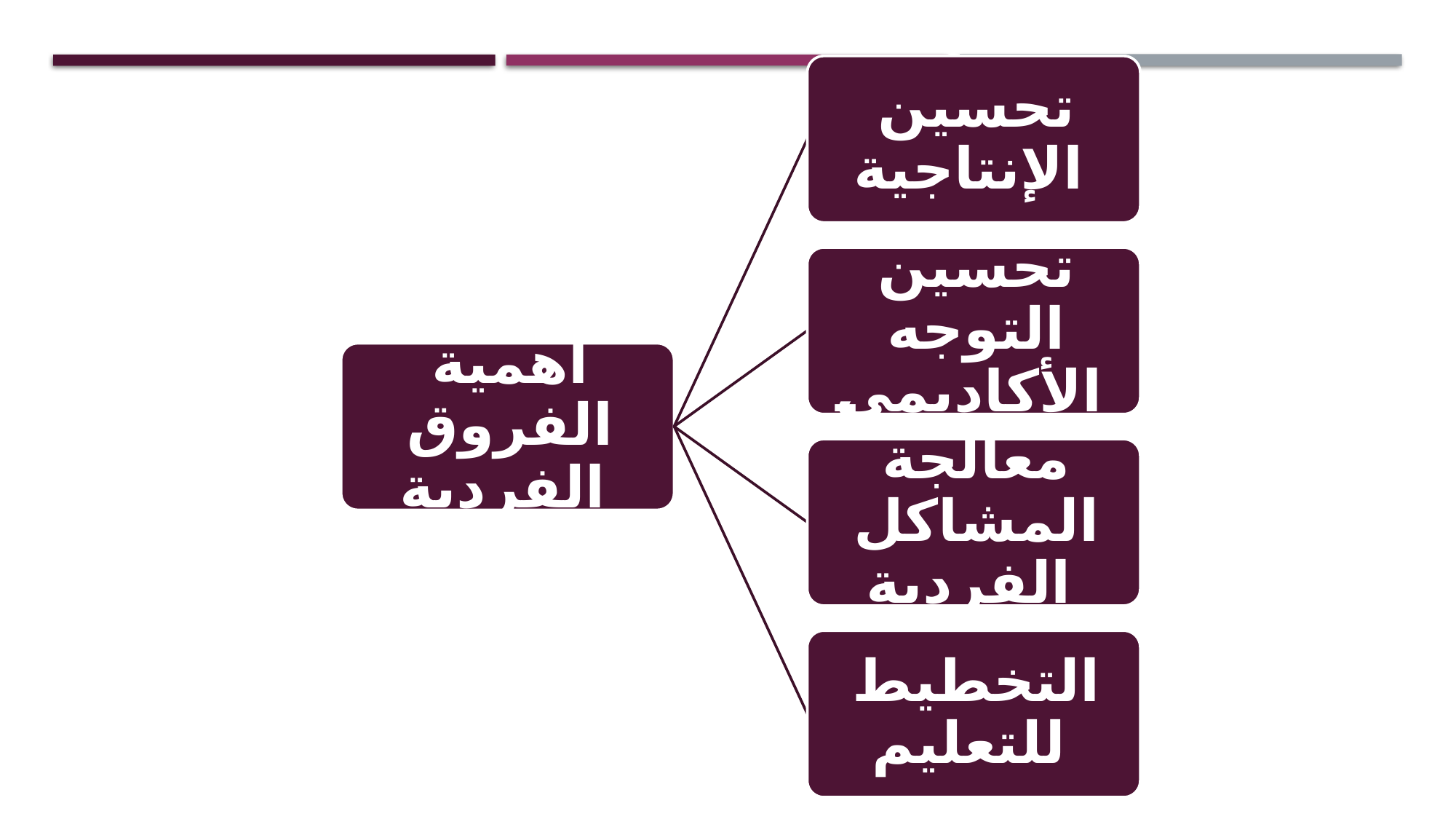

اهمية الفروق الفردية

تحسين الإنتاجية

تحسين التوجه الأكاديمي

معالجة المشاكل الفردية

التخطيط للتعليم